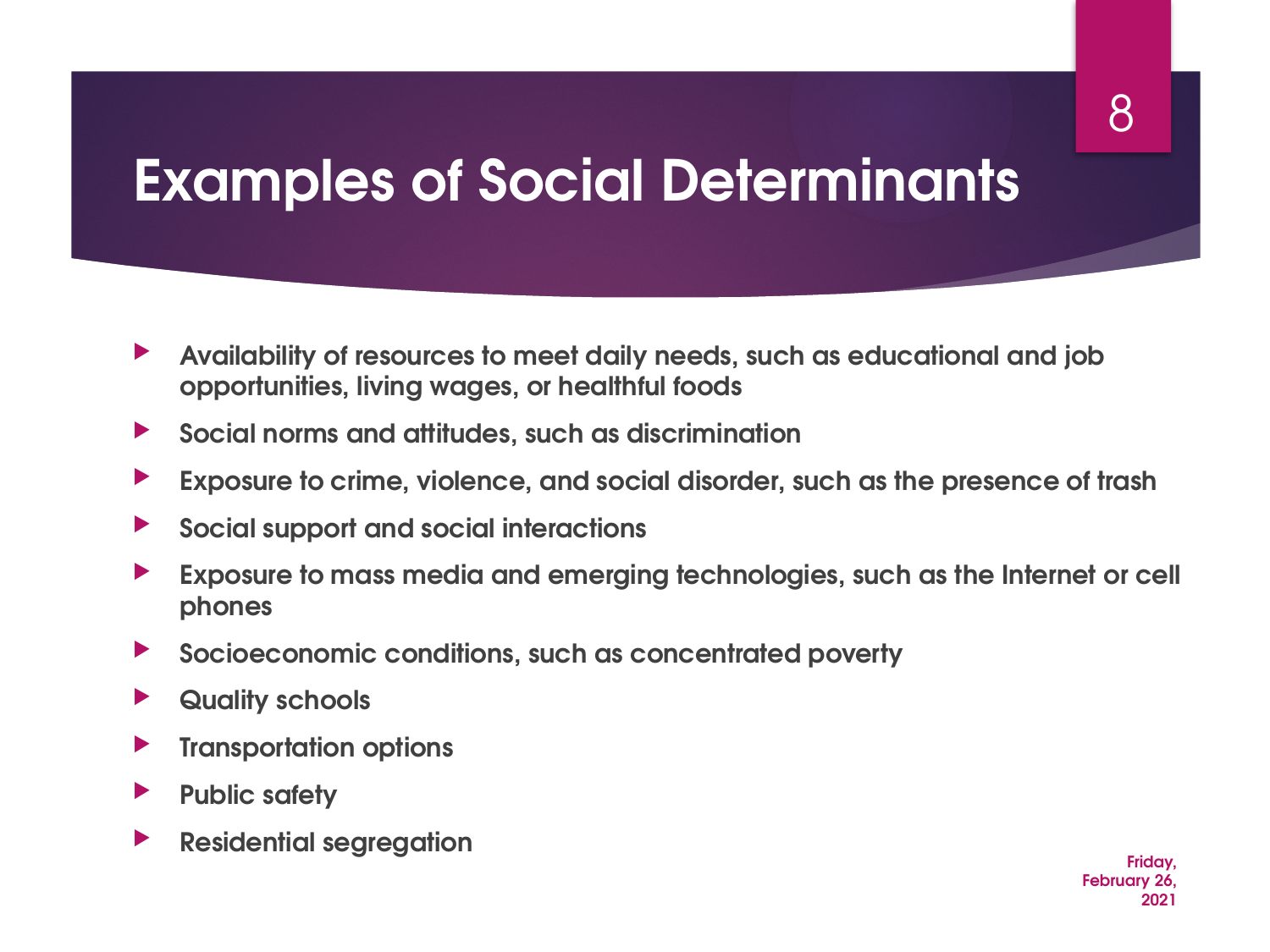

8
# Examples of Social Determinants

Availability of resources to meet daily needs, such as educational and job opportunities, living wages, or healthful foods
Social norms and attitudes, such as discrimination
Exposure to crime, violence, and social disorder, such as the presence of trash
Social support and social interactions
Exposure to mass media and emerging technologies, such as the Internet or cell phones
Socioeconomic conditions, such as concentrated poverty
Quality schools
Transportation options
Public safety
Residential segregation

Friday, February 26, 2021